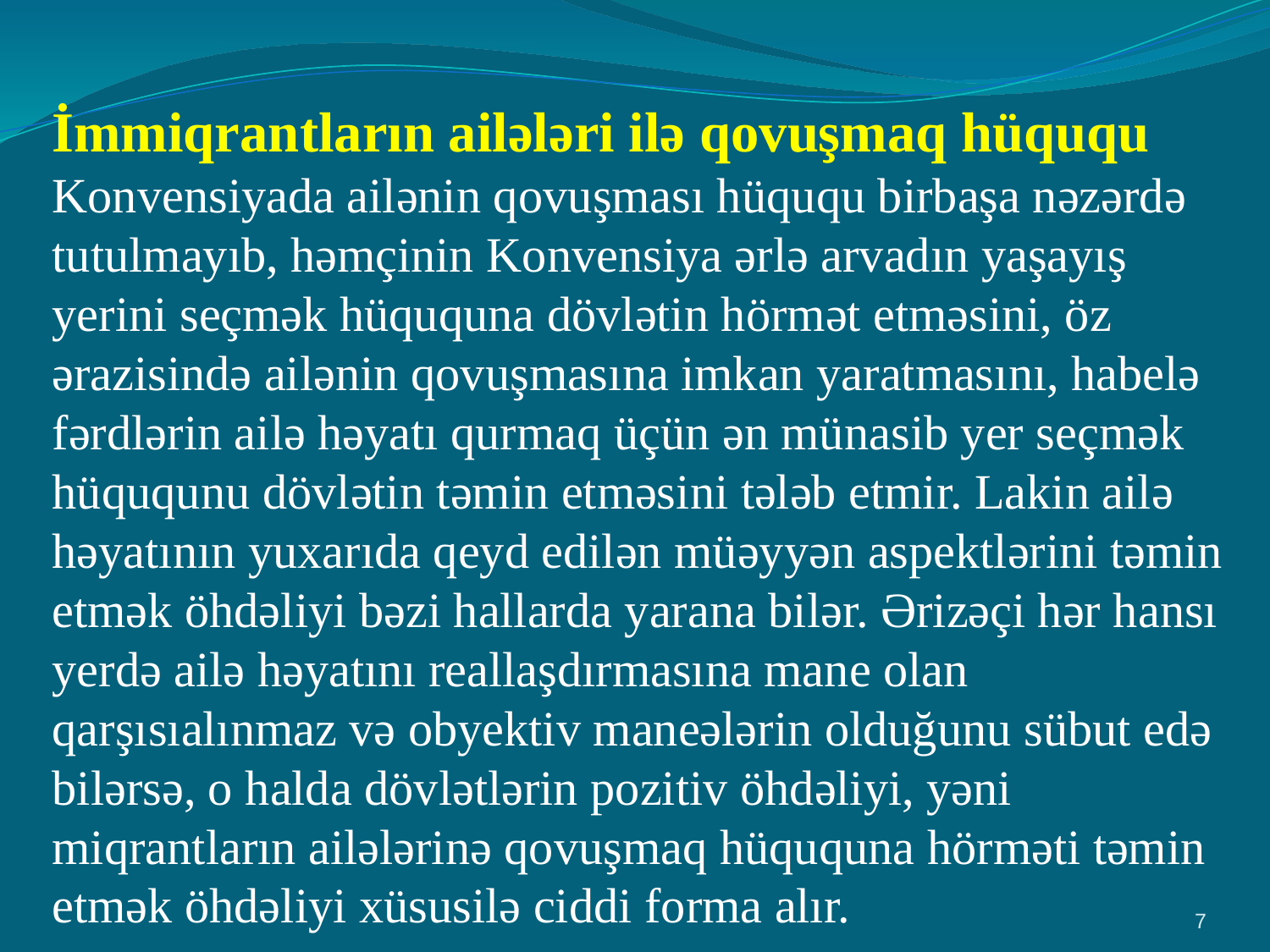

İmmiqrantların ailələri ilə qovuşmaq hüququ
Konvensiyada ailənin qovuşması hüququ birbaşa nəzərdə tutulmayıb, həmçinin Konvensiya ərlə arvadın yaşayış yerini seçmək hüququna dövlətin hörmət etməsini, öz ərazisində ailənin qovuşmasına imkan yaratmasını, habelə fərdlərin ailə həyatı qurmaq üçün ən münasib yer seçmək hüququnu dövlətin təmin etməsini tələb etmir. Lakin ailə həyatının yuxarıda qeyd edilən müəyyən aspektlərini təmin etmək öhdəliyi bəzi hallarda yarana bilər. Ərizəçi hər hansı yerdə ailə həyatını reallaşdırmasına mane olan qarşısıalınmaz və obyektiv maneələrin olduğunu sübut edə bilərsə, o halda dövlətlərin pozitiv öhdəliyi, yəni miqrantların ailələrinə qovuşmaq hüququna hörməti təmin etmək öhdəliyi xüsusilə ciddi forma alır.
7